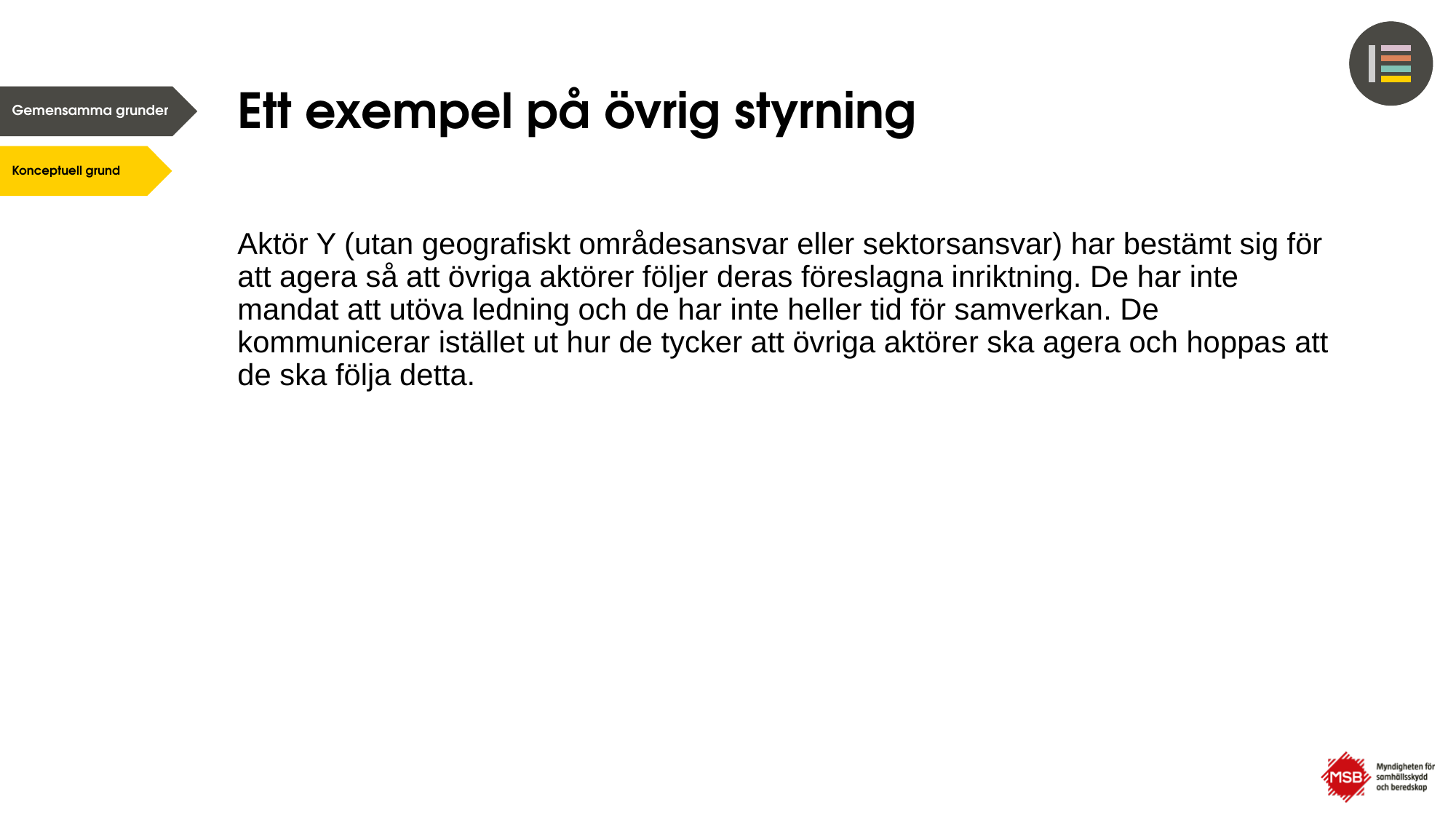

# Ett exempel på övrig styrning

Aktör Y (utan geografiskt områdesansvar eller sektorsansvar) har bestämt sig för att agera så att övriga aktörer följer deras föreslagna inriktning. De har inte mandat att utöva ledning och de har inte heller tid för samverkan. De kommunicerar istället ut hur de tycker att övriga aktörer ska agera och hoppas att de ska följa detta.